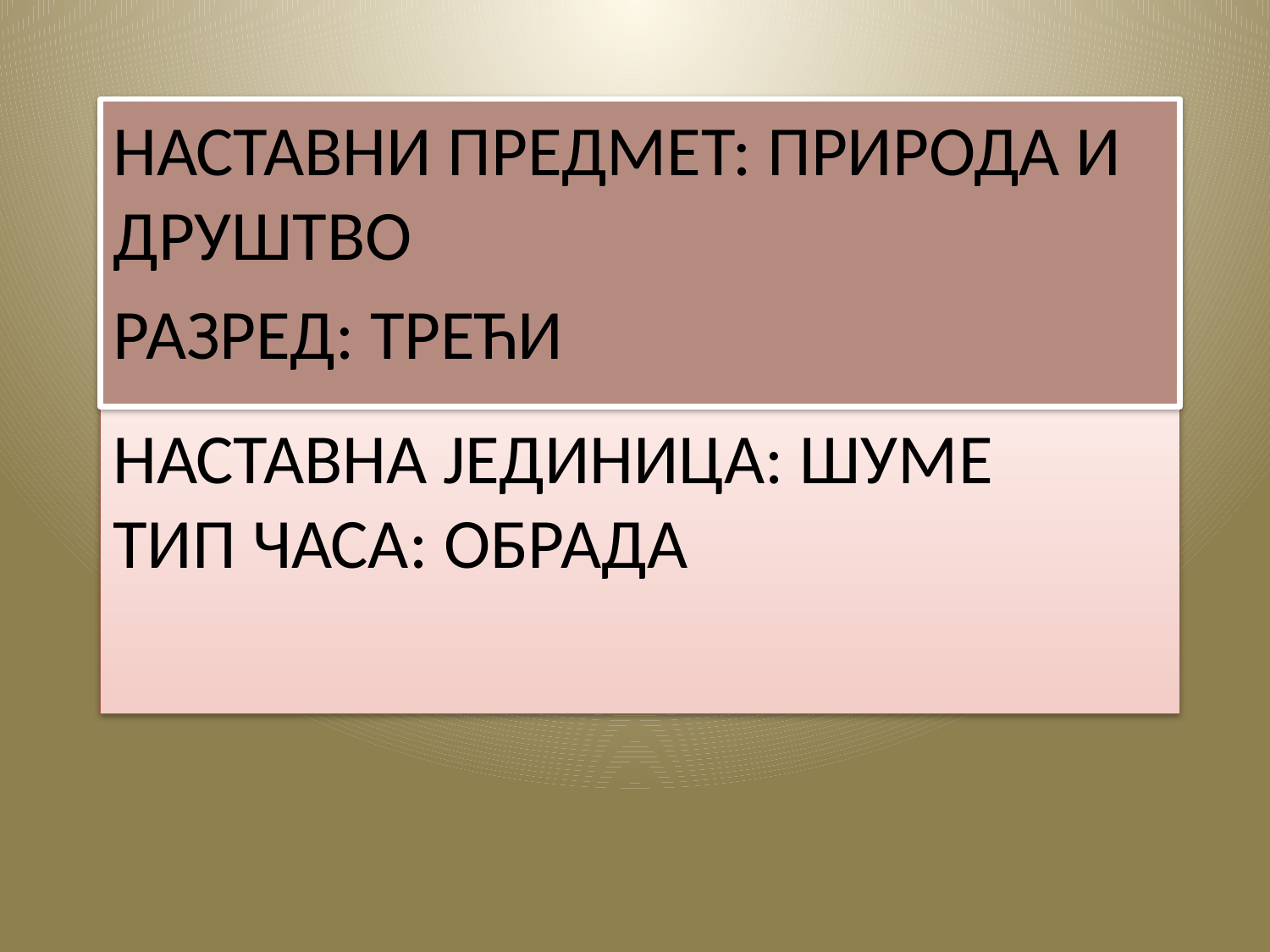

НАСТАВНИ ПРЕДМЕТ: ПРИРОДА И ДРУШТВО
РАЗРЕД: ТРЕЋИ
# НАСТАВНА ЈЕДИНИЦА: ШУМЕ ТИП ЧАСА: ОБРАДА